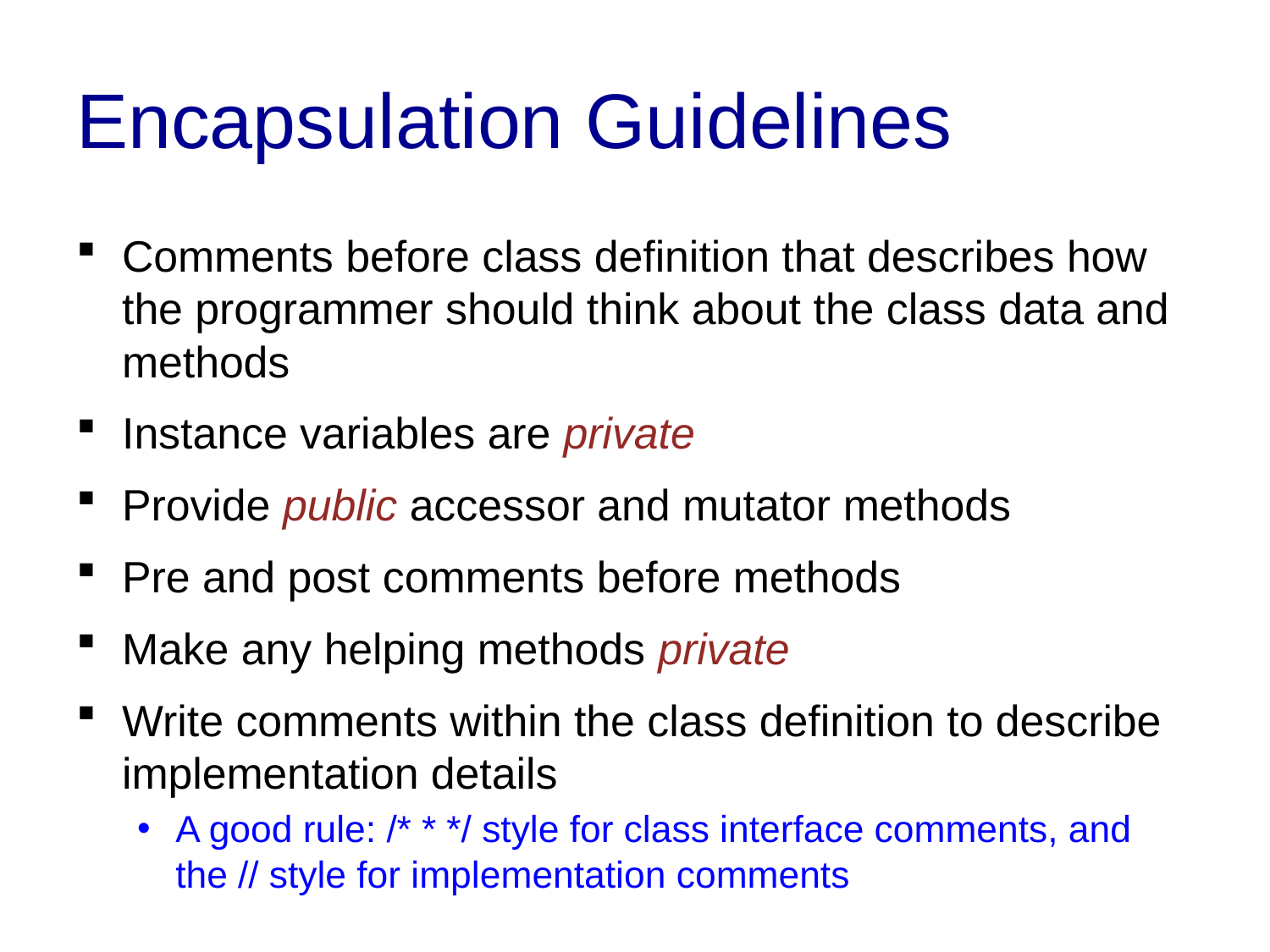

# Encapsulation Guidelines
Comments before class definition that describes how the programmer should think about the class data and methods
Instance variables are private
Provide public accessor and mutator methods
Pre and post comments before methods
Make any helping methods private
Write comments within the class definition to describe implementation details
A good rule: /* * */ style for class interface comments, and the // style for implementation comments